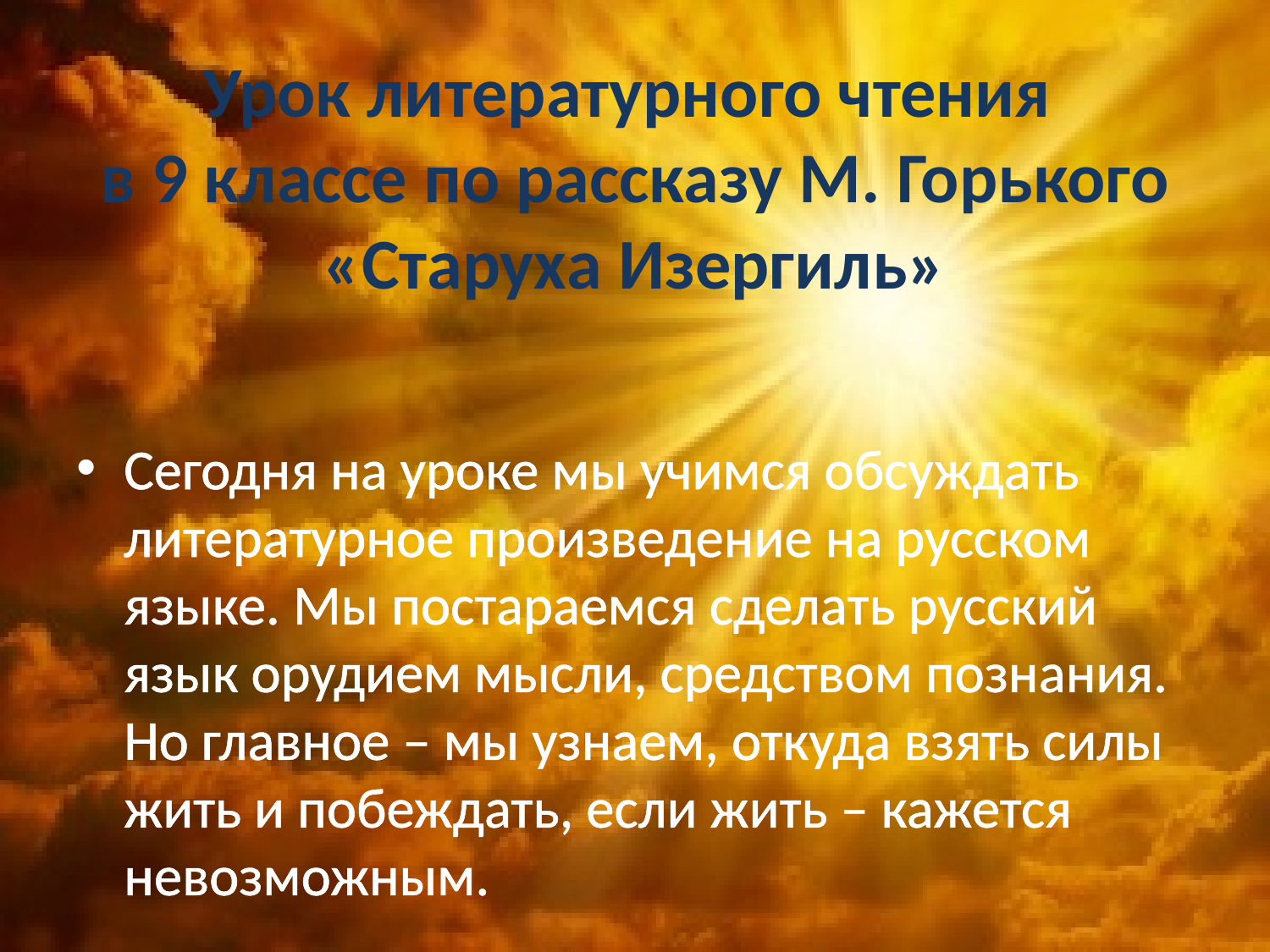

# Урок литературного чтения в 9 классе по рассказу М. Горького «Старуха Изергиль»
Сегодня на уроке мы учимся обсуждать литературное произведение на русском языке. Мы постараемся сделать русский язык орудием мысли, средством познания. Но главное – мы узнаем, откуда взять силы жить и побеждать, если жить – кажется невозможным.